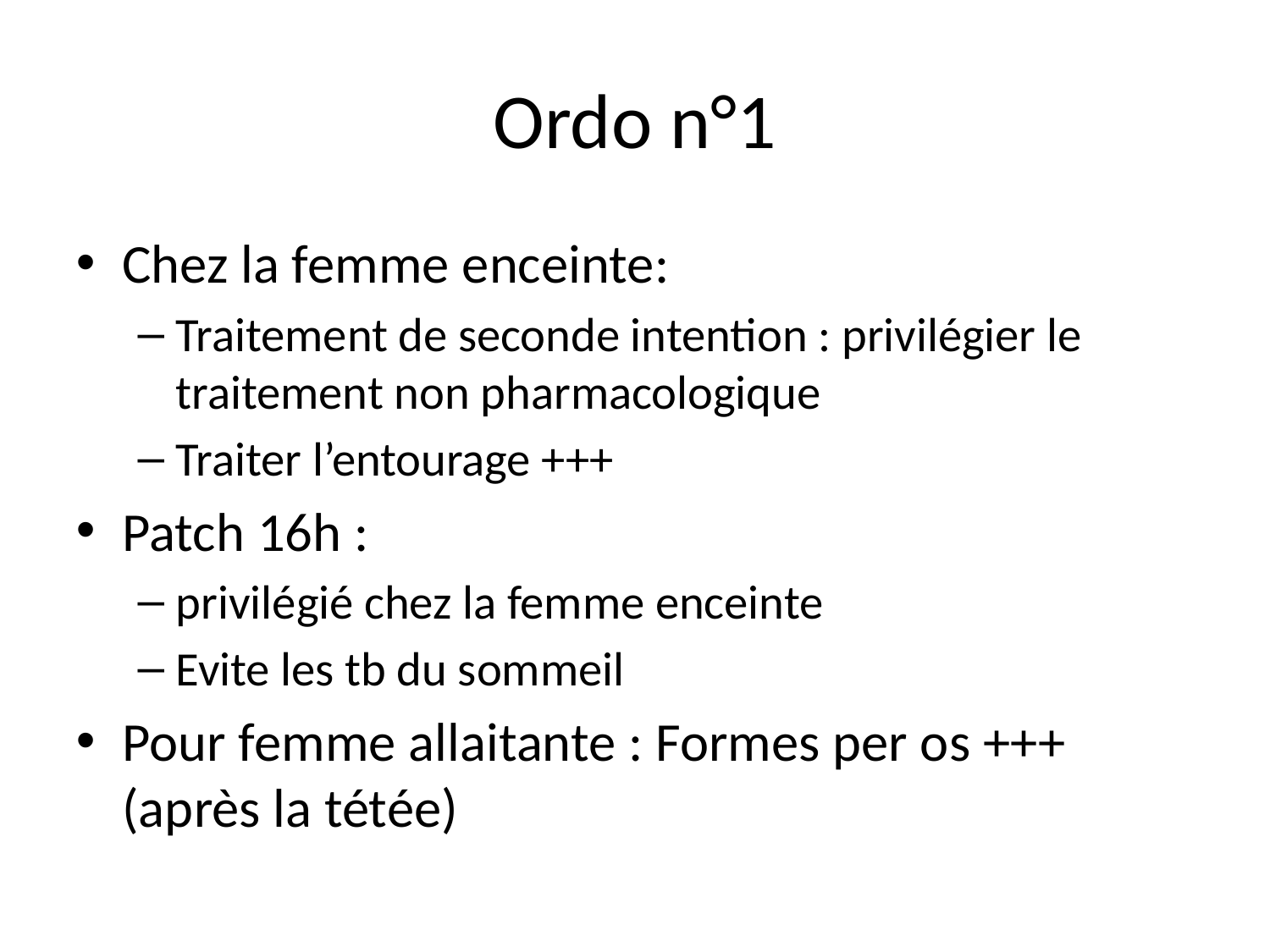

# Ordo n°1
Chez la femme enceinte:
Traitement de seconde intention : privilégier le traitement non pharmacologique
Traiter l’entourage +++
Patch 16h :
privilégié chez la femme enceinte
Evite les tb du sommeil
Pour femme allaitante : Formes per os +++ (après la tétée)